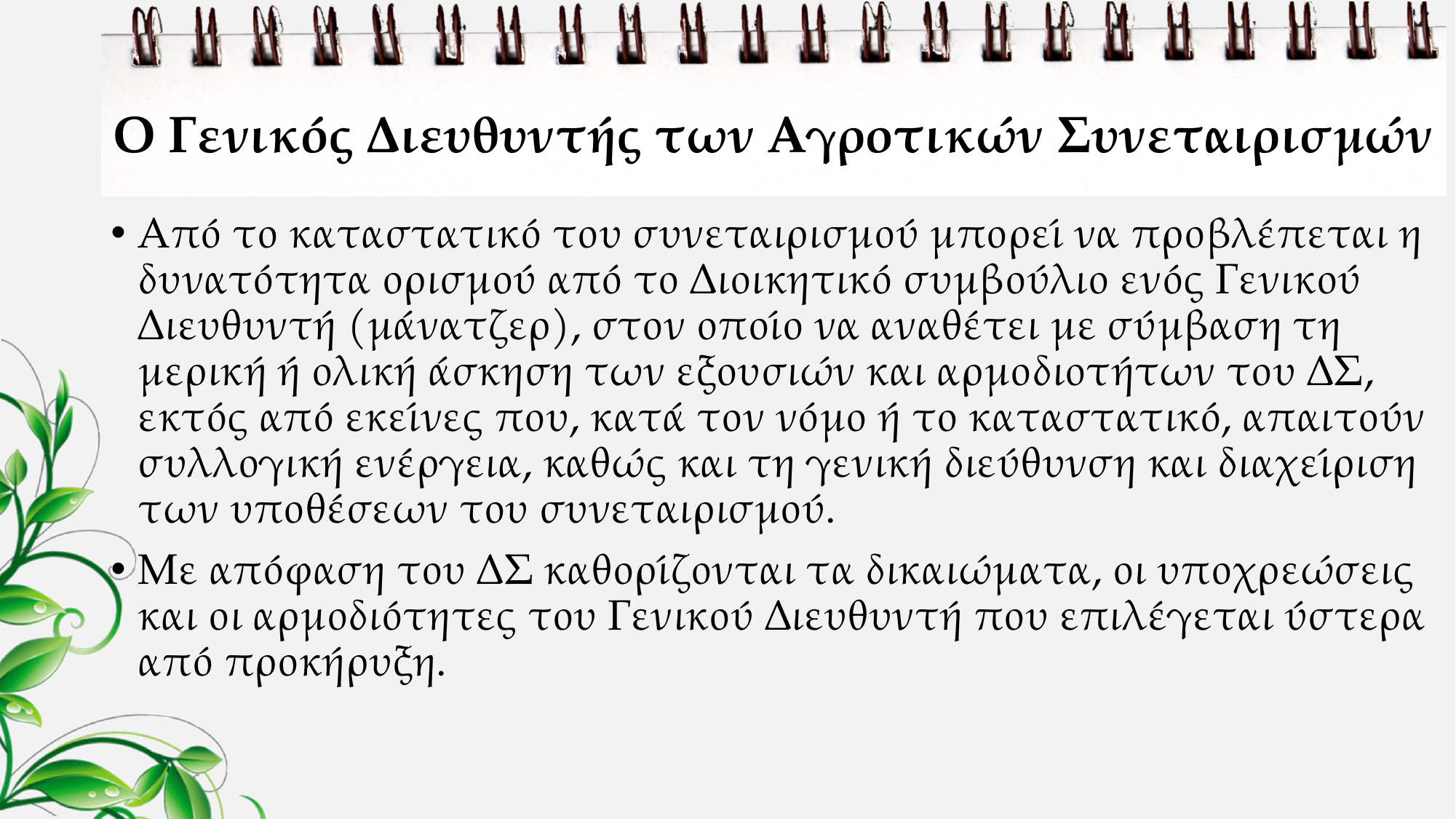

# Ο Γενικός Διευθυντής των Αγροτικών Συνεταιρισμών
Από το καταστατικό του συνεταιρισμού μπορεί να προβλέπεται η δυνατότητα ορισμού από το Διοικητικό συμβούλιο ενός Γενικού Διευθυντή (μάνατζερ), στον οποίο να αναθέτει με σύμβαση τη μερική ή ολική άσκηση των εξουσιών και αρμοδιοτήτων του ΔΣ, εκτός από εκείνες που, κατά τον νόμο ή το καταστατικό, απαιτούν συλλογική ενέργεια, καθώς και τη γενική διεύθυνση και διαχείριση των υποθέσεων του συνεταιρισμού.
Με απόφαση του ΔΣ καθορίζονται τα δικαιώματα, οι υποχρεώσεις και οι αρμοδιότητες του Γενικού Διευθυντή που επιλέγεται ύστερα από προκήρυξη.